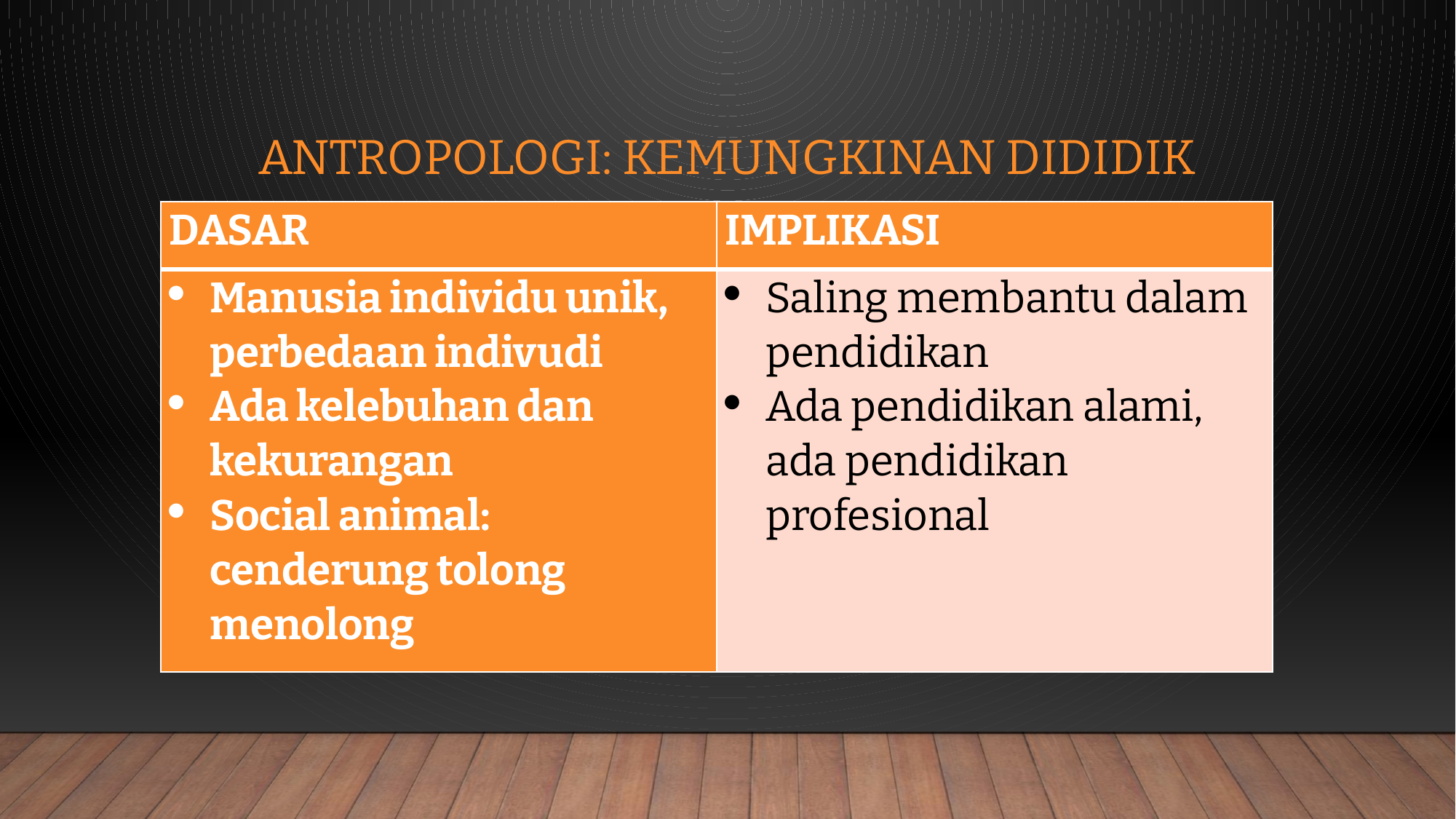

# ANTROPOLOGI: KEMUNGKINAN DIDIDIK
| DASAR | IMPLIKASI |
| --- | --- |
| Manusia individu unik, perbedaan indivudi Ada kelebuhan dan kekurangan Social animal: cenderung tolong menolong | Saling membantu dalam pendidikan Ada pendidikan alami, ada pendidikan profesional |